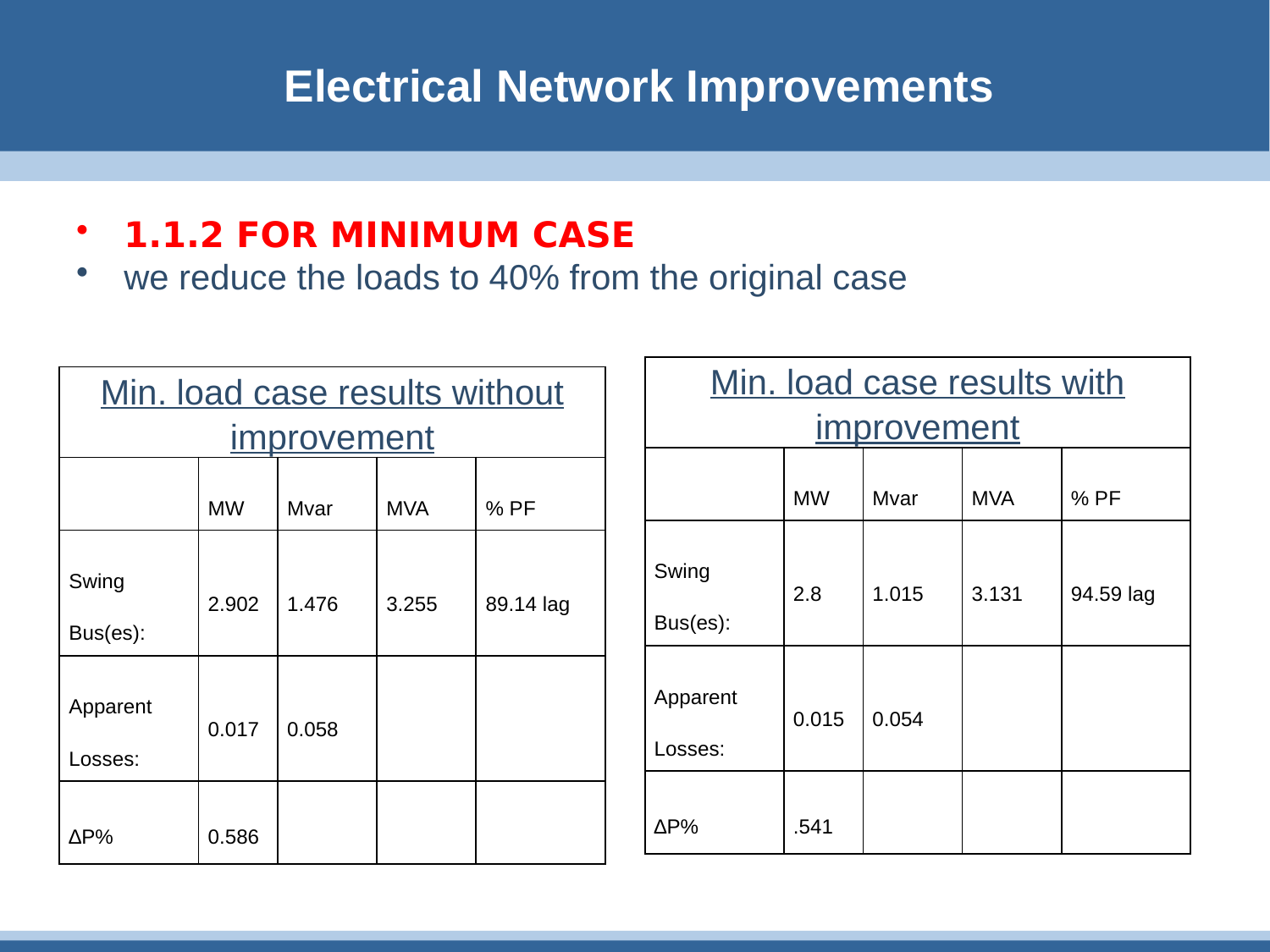

# Electrical Network Improvements
1.1.2 FOR MINIMUM CASE
we reduce the loads to 40% from the original case

| Min. load case results with improvement |  |  |  |  |
| --- | --- | --- | --- | --- |
|  | MW | Mvar | MVA | % PF |
| Swing Bus(es): | 2.8 | 1.015 | 3.131 | 94.59 lag |
| Apparent Losses: | 0.015 | 0.054 |  |  |
| ∆P% | .541 |  |  |  |
| Min. load case results without improvement |  |  |  |  |
| --- | --- | --- | --- | --- |
|  | MW | Mvar | MVA | % PF |
| Swing Bus(es): | 2.902 | 1.476 | 3.255 | 89.14 lag |
| Apparent Losses: | 0.017 | 0.058 |  |  |
| ∆P% | 0.586 |  |  |  |